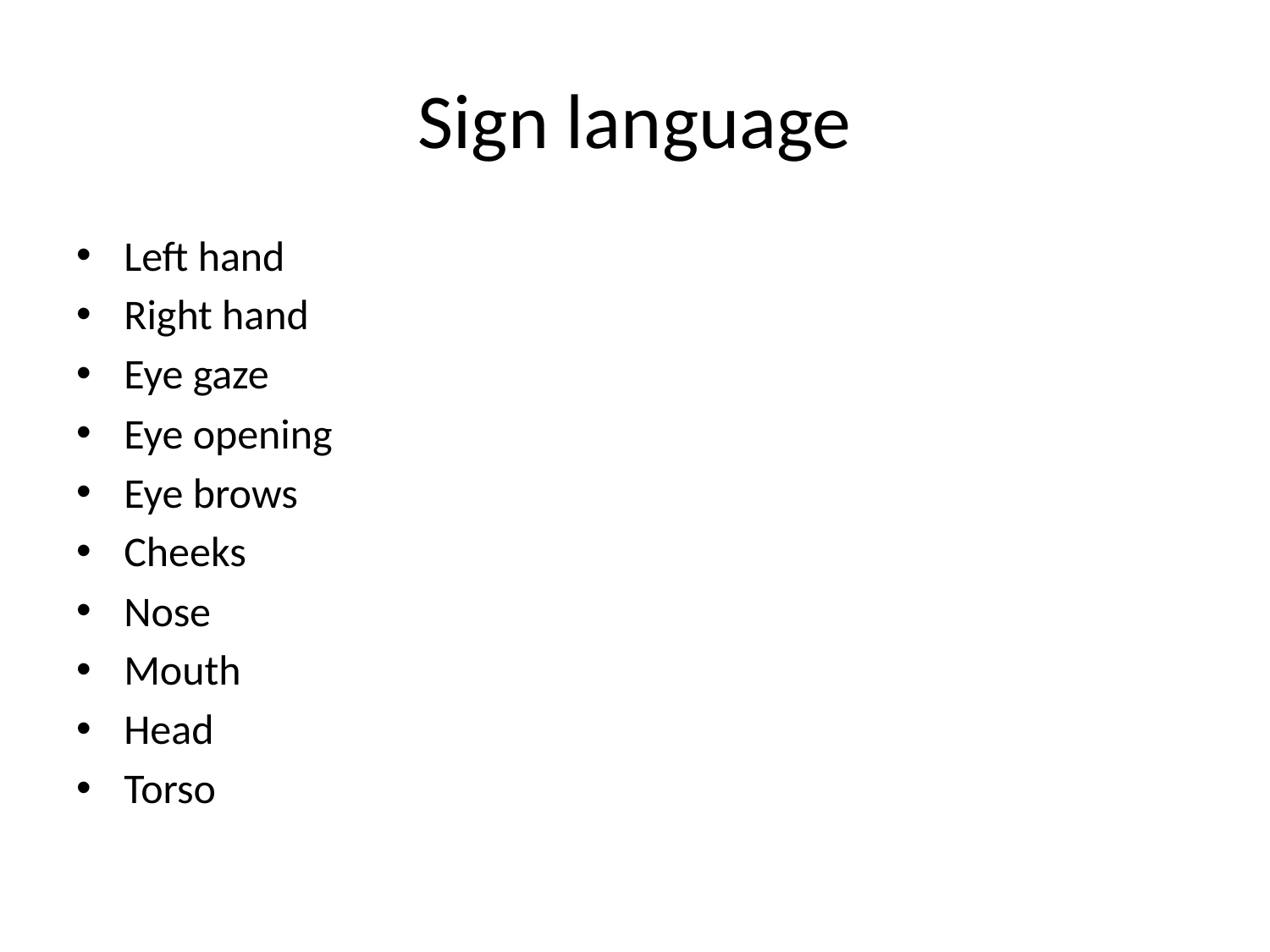

# Sign language
Left hand
Right hand
Eye gaze
Eye opening
Eye brows
Cheeks
Nose
Mouth
Head
Torso